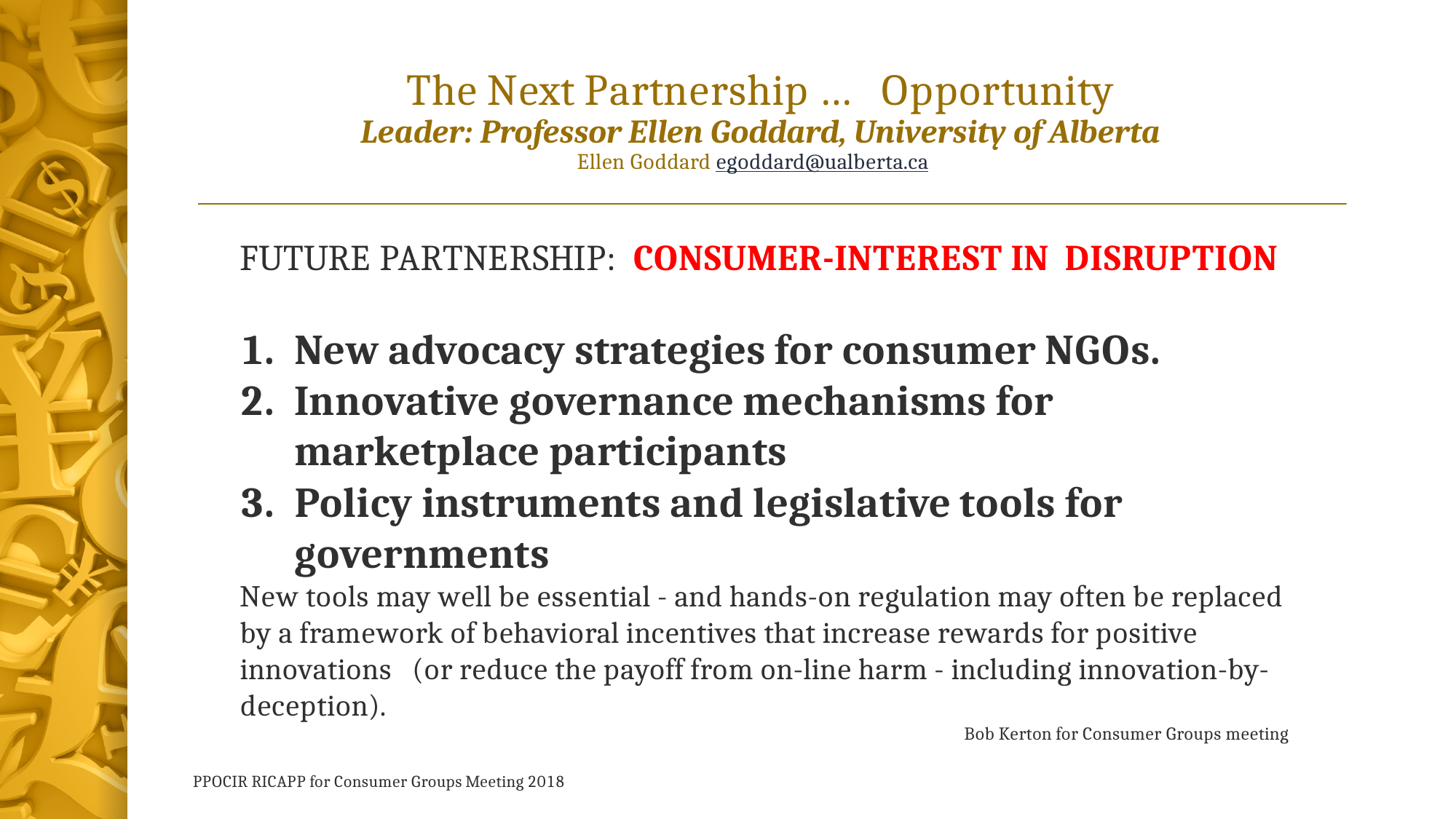

# The Next Partnership …   Opportunity Leader: Professor Ellen Goddard, University of Alberta Ellen Goddard egoddard@ualberta.ca
FUTURE PARTNERSHIP:  CONSUMER-INTEREST IN  DISRUPTION

New advocacy strategies for consumer NGOs.
Innovative governance mechanisms for marketplace participants
Policy instruments and legislative tools for governments
New tools may well be essential - and hands-on regulation may often be replaced by a framework of behavioral incentives that increase rewards for positive innovations   (or reduce the payoff from on-line harm - including innovation-by-deception).
Bob Kerton for Consumer Groups meeting
PPOCIR RICAPP for Consumer Groups Meeting 2018